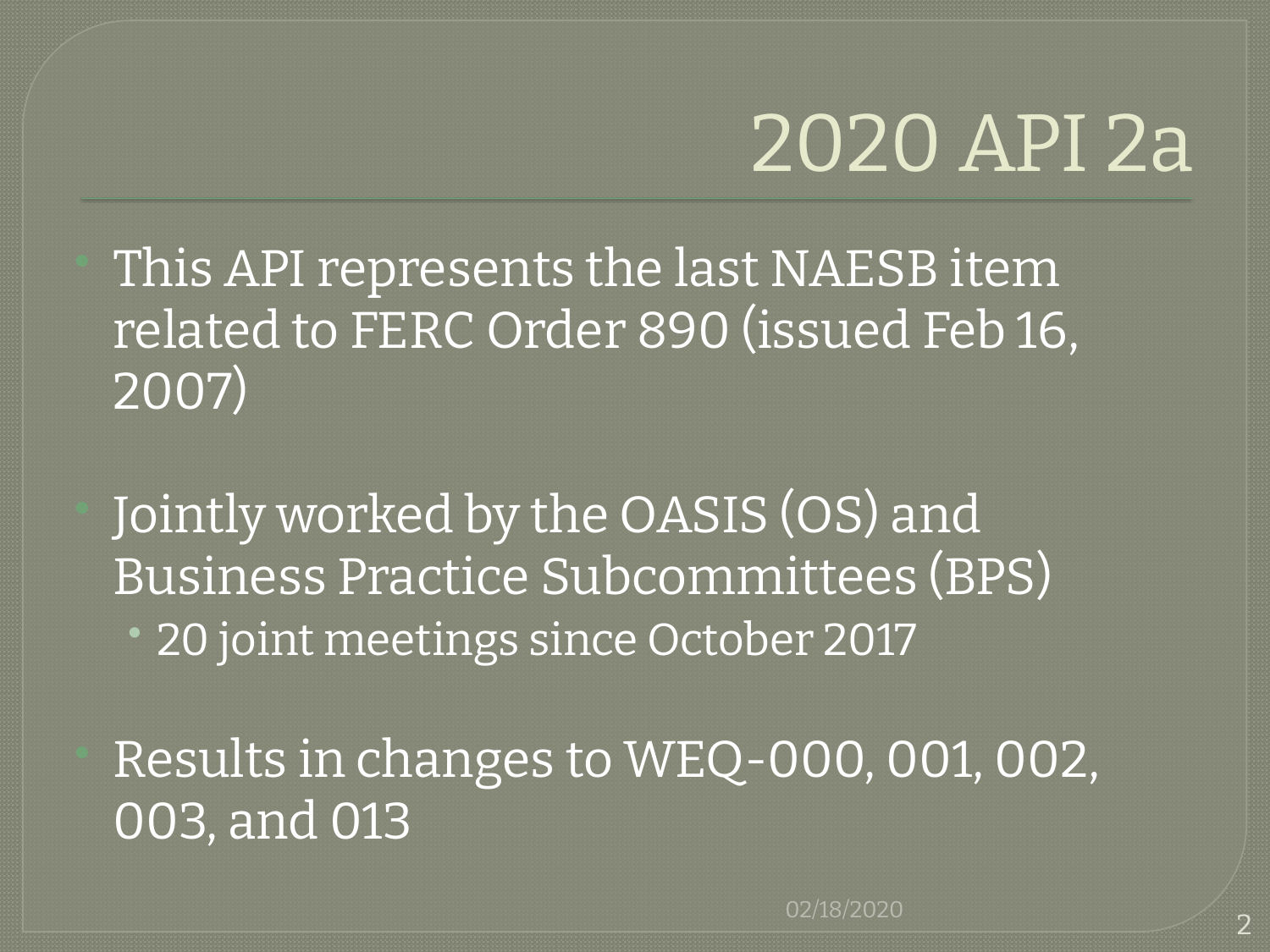

# 2020 API 2a
This API represents the last NAESB item related to FERC Order 890 (issued Feb 16, 2007)

Jointly worked by the OASIS (OS) and Business Practice Subcommittees (BPS)
20 joint meetings since October 2017

Results in changes to WEQ-000, 001, 002, 003, and 013
02/18/2020
2